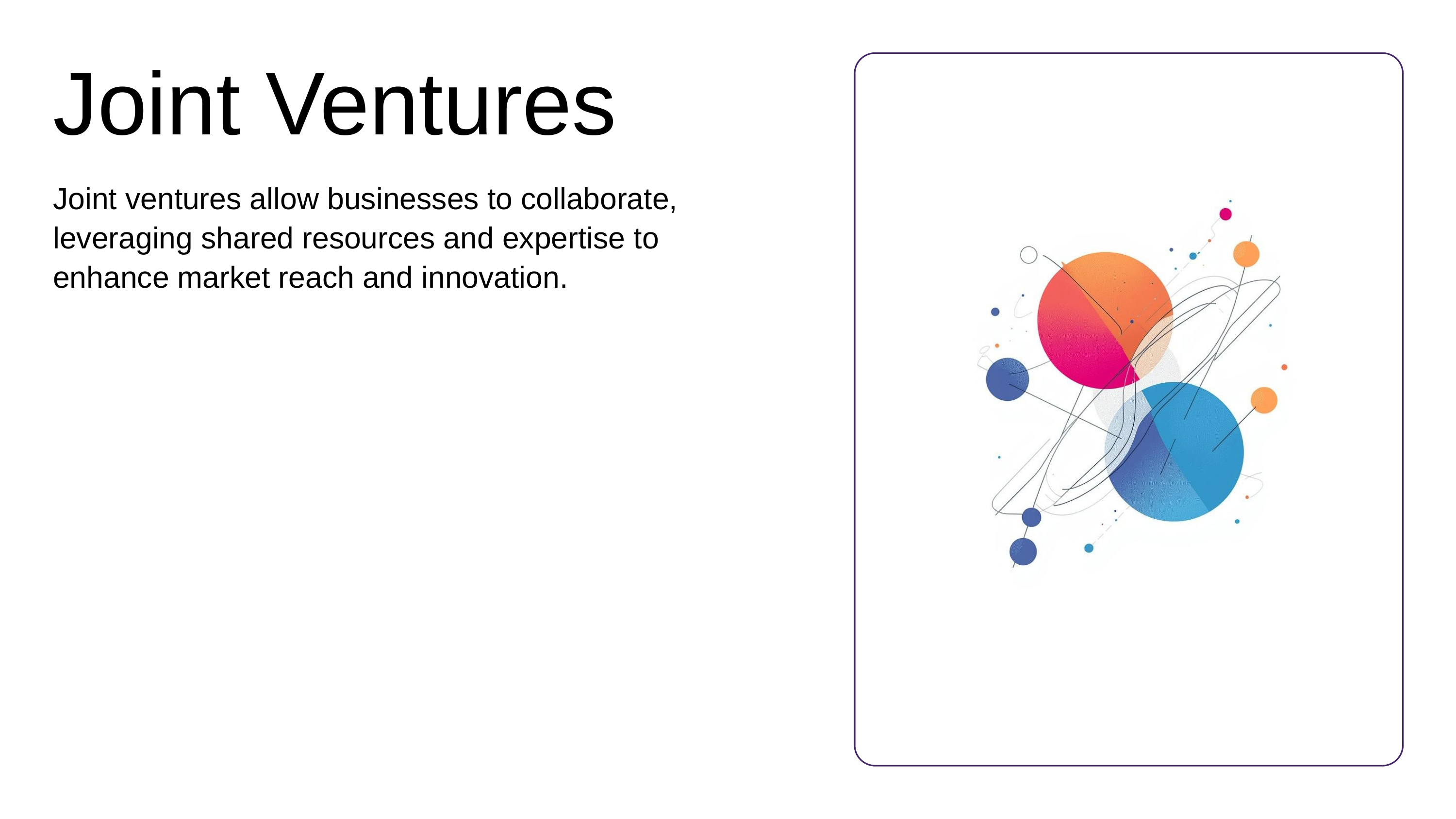

Joint Ventures
Joint ventures allow businesses to collaborate, leveraging shared resources and expertise to enhance market reach and innovation.